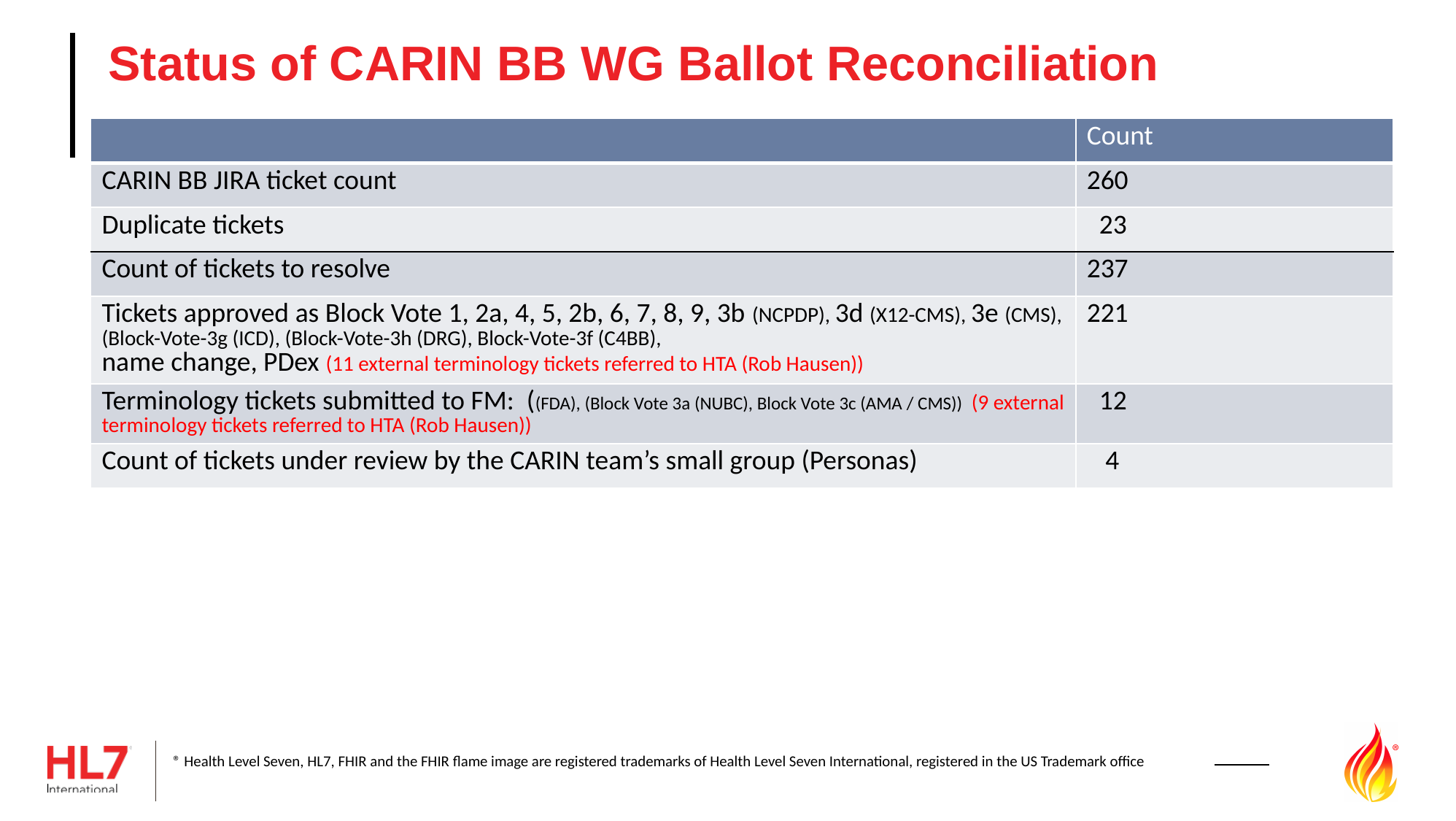

# Status of CARIN BB WG Ballot Reconciliation
|  | Count |
| --- | --- |
| CARIN BB JIRA ticket count | 260 |
| Duplicate tickets | 23 |
| Count of tickets to resolve | 237 |
| Tickets approved as Block Vote 1, 2a, 4, 5, 2b, 6, 7, 8, 9, 3b (NCPDP), 3d (X12-CMS), 3e (CMS), (Block-Vote-3g (ICD), (Block-Vote-3h (DRG), Block-Vote-3f (C4BB), name change, PDex (11 external terminology tickets referred to HTA (Rob Hausen)) | 221 |
| Terminology tickets submitted to FM: ((FDA), (Block Vote 3a (NUBC), Block Vote 3c (AMA / CMS)) (9 external terminology tickets referred to HTA (Rob Hausen)) | 12 |
| Count of tickets under review by the CARIN team’s small group (Personas) | 4 |
® Health Level Seven, HL7, FHIR and the FHIR flame image are registered trademarks of Health Level Seven International, registered in the US Trademark office
|  |
| --- |